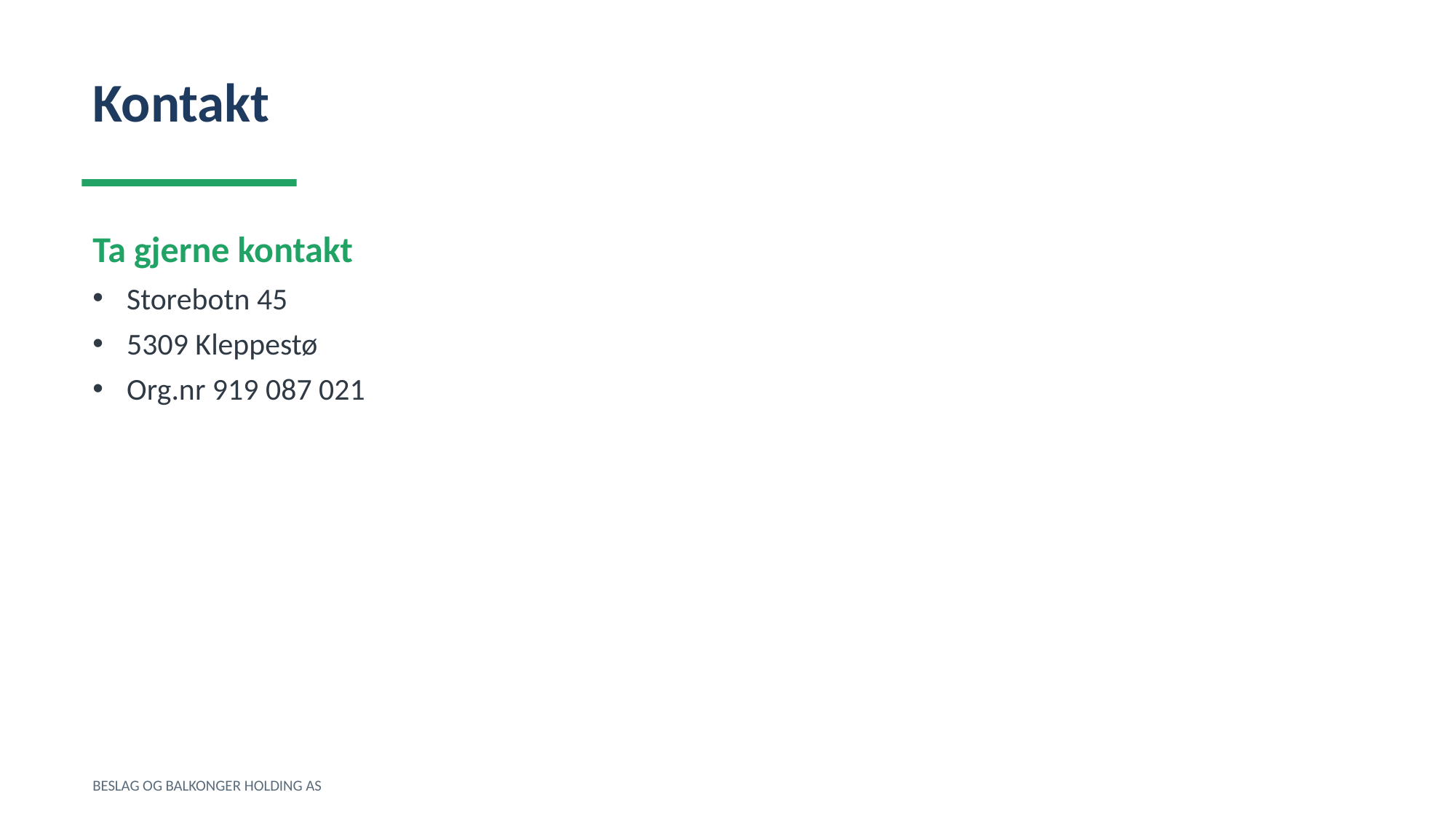

Kontakt

Ta gjerne kontakt
Storebotn 45
5309 Kleppestø
Org.nr 919 087 021
BESLAG OG BALKONGER HOLDING AS